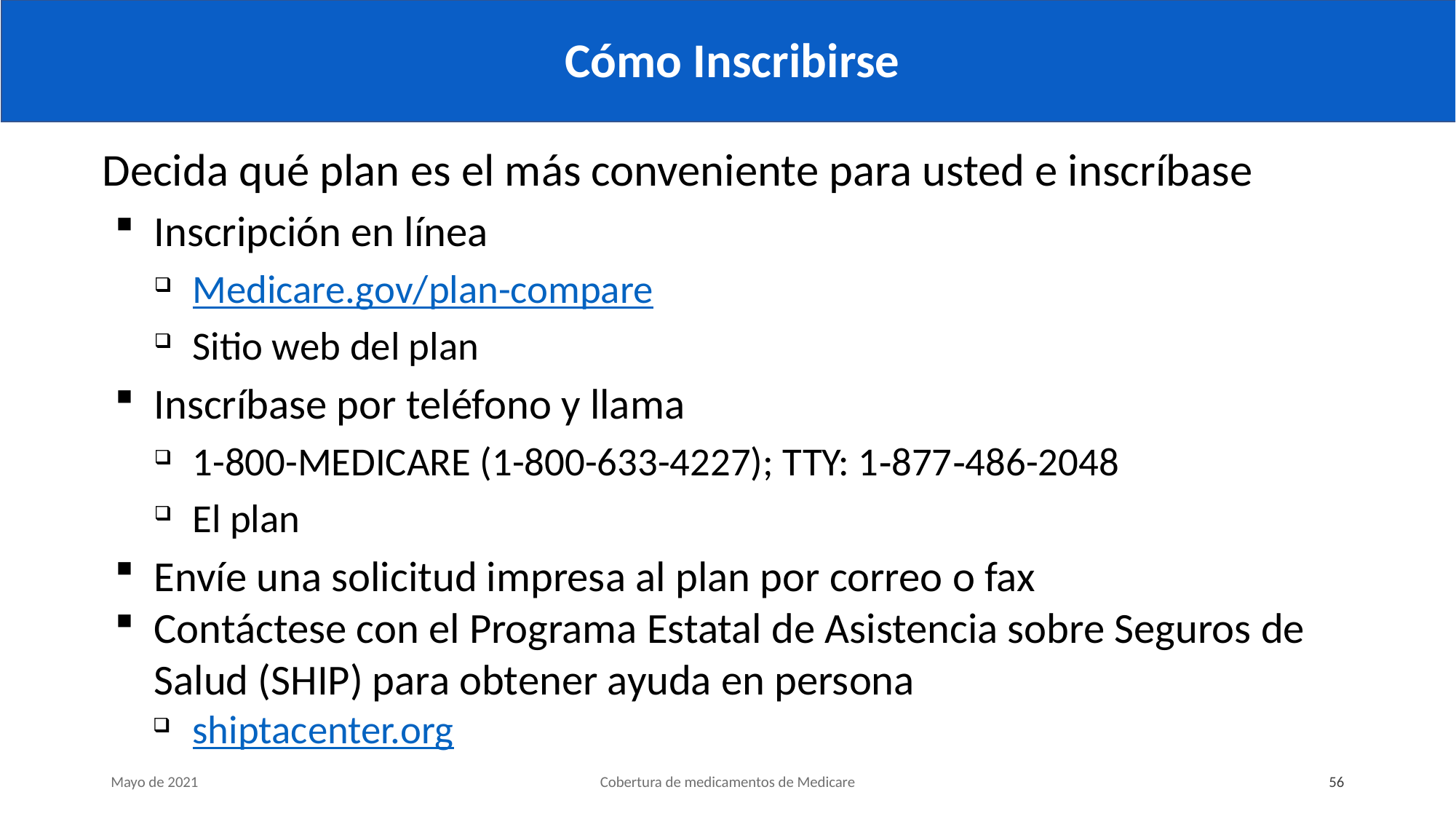

# Cómo Inscribirse
Decida qué plan es el más conveniente para usted e inscríbase
Inscripción en línea
Medicare.gov/plan-compare
Sitio web del plan
Inscríbase por teléfono y llama
1-800-MEDICARE (1-800-633-4227); TTY: 1‑877‑486-2048
El plan
Envíe una solicitud impresa al plan por correo o fax
Contáctese con el Programa Estatal de Asistencia sobre Seguros de Salud (SHIP) para obtener ayuda en persona
shiptacenter.org

Mayo de 2021
Cobertura de medicamentos de Medicare